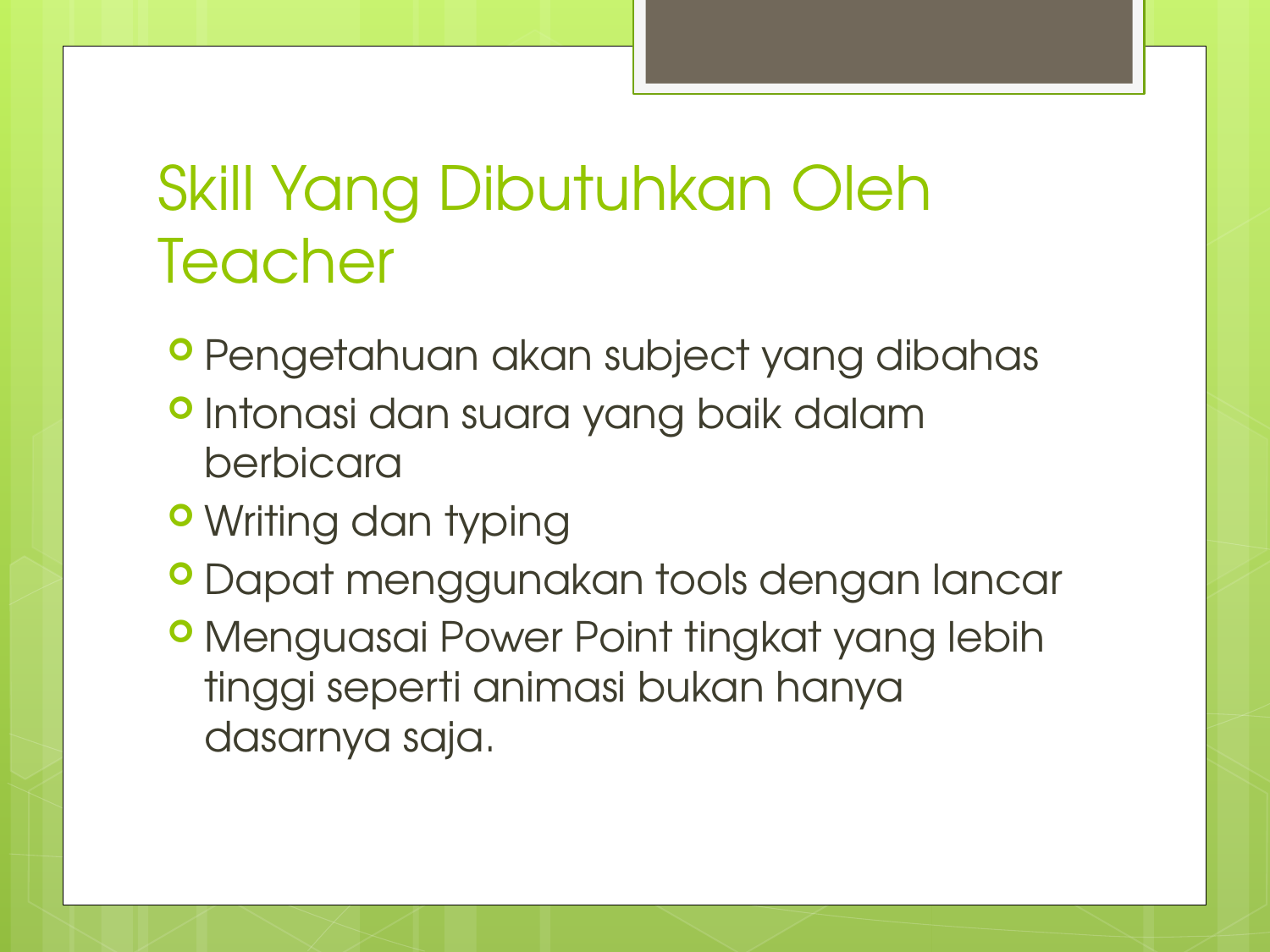

# Skill Yang Dibutuhkan Oleh Teacher
Pengetahuan akan subject yang dibahas
Intonasi dan suara yang baik dalam berbicara
Writing dan typing
Dapat menggunakan tools dengan lancar
Menguasai Power Point tingkat yang lebih tinggi seperti animasi bukan hanya dasarnya saja.